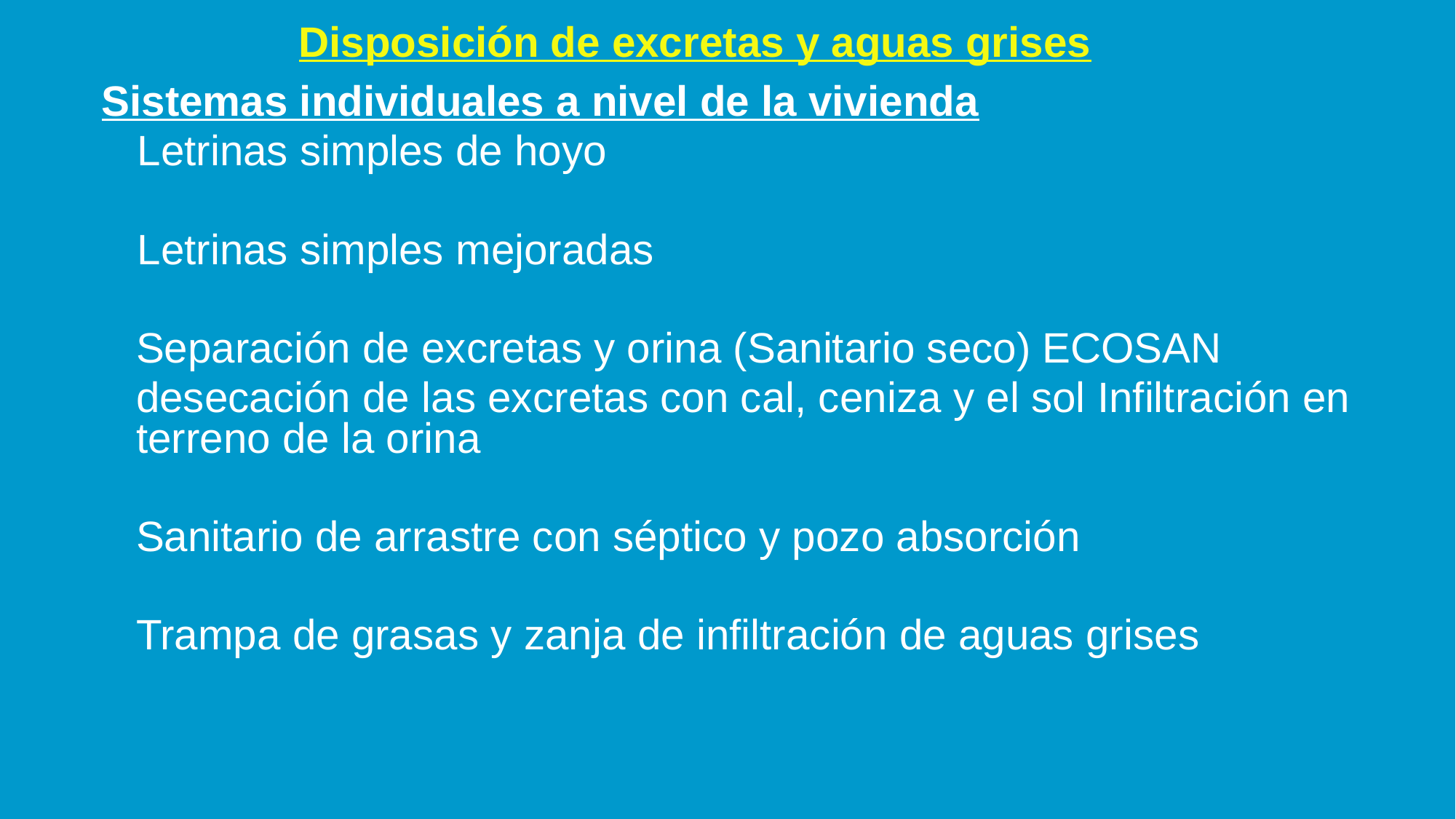

Disposición de excretas y aguas grises
Sistemas individuales a nivel de la vivienda
   Letrinas simples de hoyo

   Letrinas simples mejoradas

Separación de excretas y orina (Sanitario seco) ECOSAN
desecación de las excretas con cal, ceniza y el sol Infiltración en terreno de la orina

Sanitario de arrastre con séptico y pozo absorción

Trampa de grasas y zanja de infiltración de aguas grises